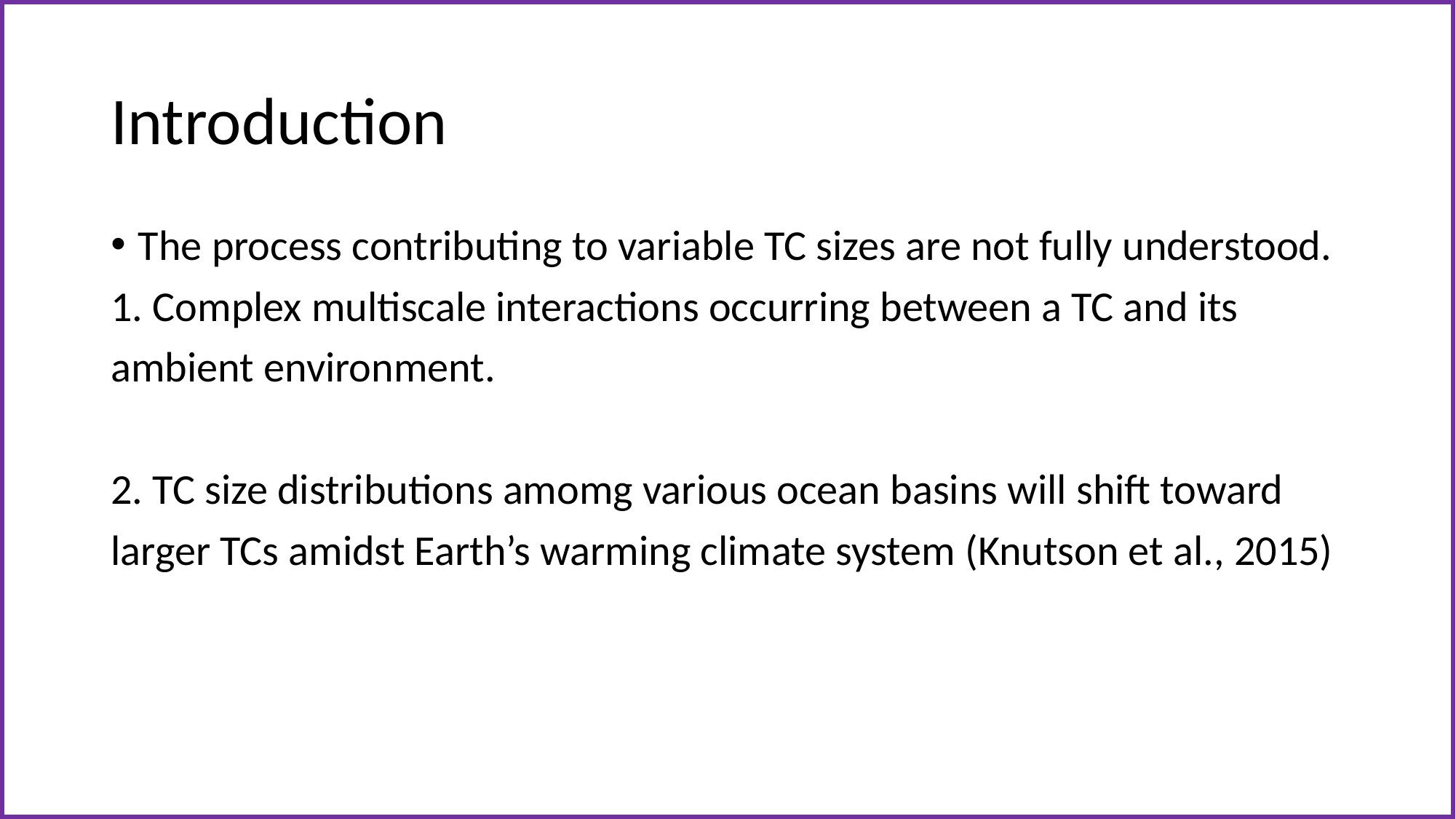

# Introduction
The process contributing to variable TC sizes are not fully understood.
1. Complex multiscale interactions occurring between a TC and its
ambient environment.

2. TC size distributions amomg various ocean basins will shift toward
larger TCs amidst Earth’s warming climate system (Knutson et al., 2015)